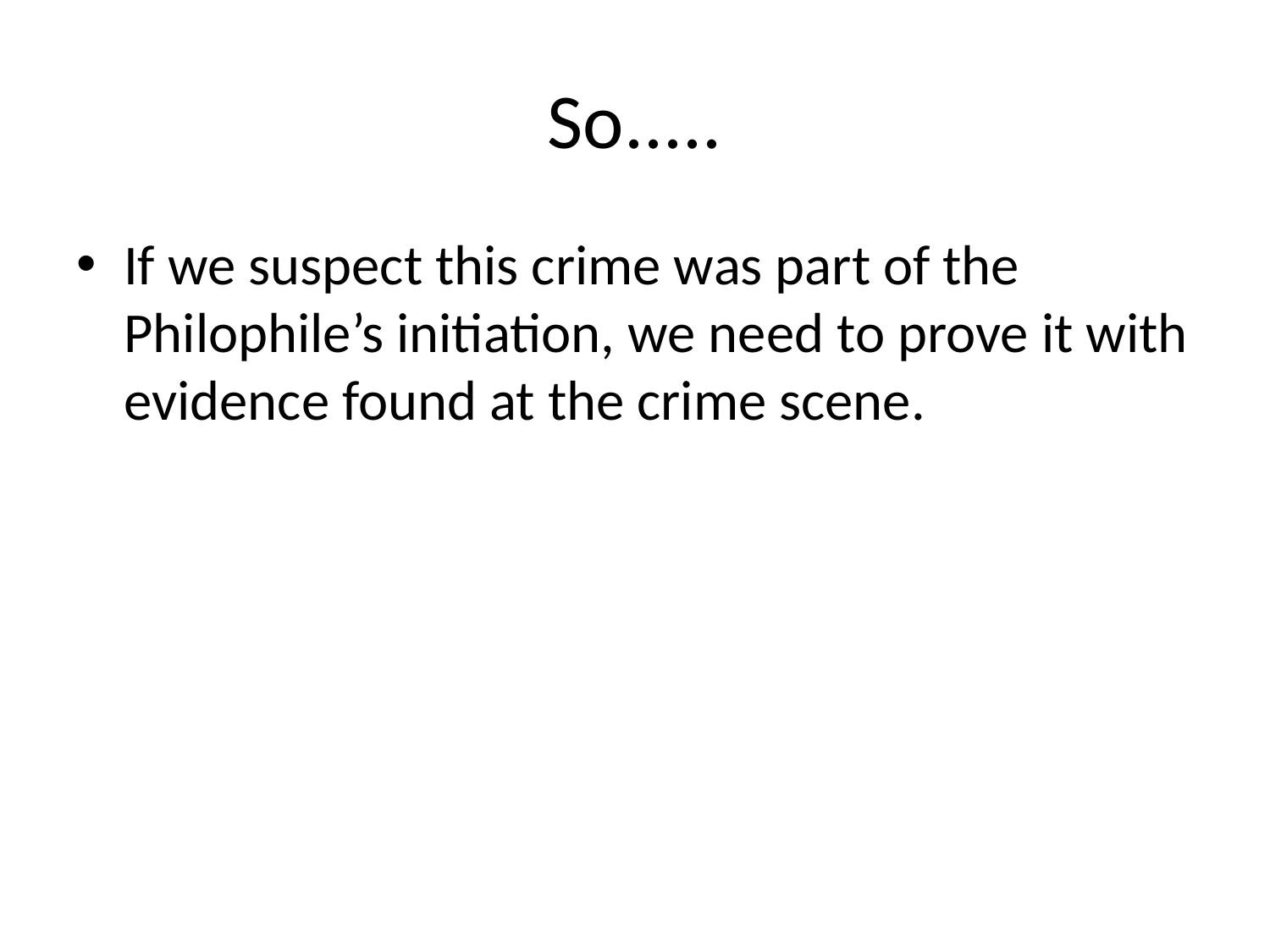

# So.....
If we suspect this crime was part of the Philophile’s initiation, we need to prove it with evidence found at the crime scene.